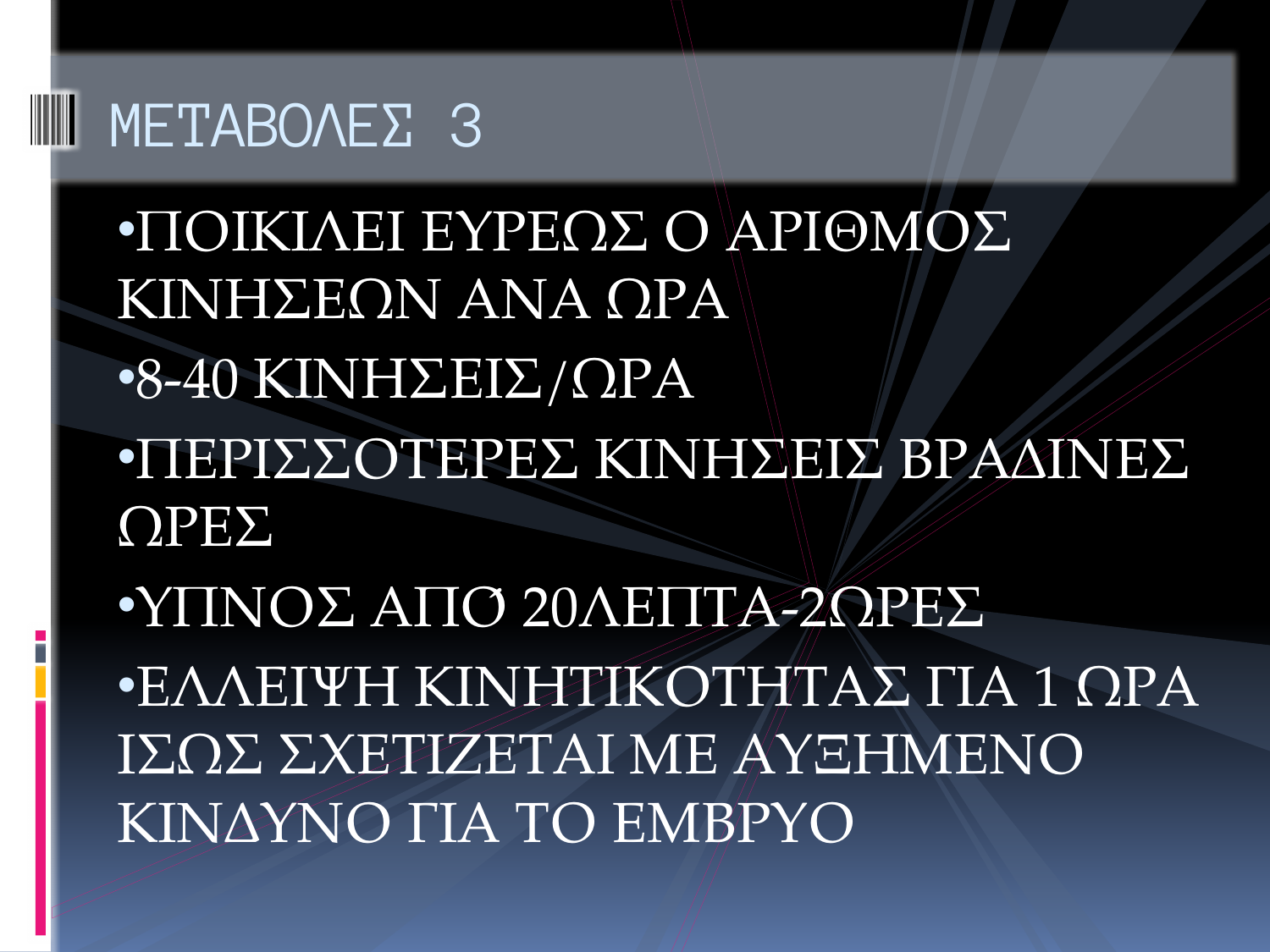

# ΜΕΤΑΒΟΛΕΣ 3
ΠΟΙΚΙΛΕΙ ΕΥΡΕΩΣ Ο ΑΡΙΘΜΟΣ ΚΙΝΗΣΕΩΝ ΑΝΑ ΩΡΑ
8-40 ΚΙΝΗΣΕΙΣ/ΩΡΑ
ΠΕΡΙΣΣΟΤΕΡΕΣ ΚΙΝΗΣΕΙΣ ΒΡΑΔΙΝΕΣ ΩΡΕΣ
ΥΠΝΟΣ ΑΠΌ 20ΛΕΠΤΑ-2ΩΡΕΣ
ΕΛΛΕΙΨΗ ΚΙΝΗΤΙΚΟΤΗΤΑΣ ΓΙΑ 1 ΩΡΑ ΙΣΩΣ ΣΧΕΤΙΖΕΤΑΙ ΜΕ ΑΥΞΗΜΕΝΟ ΚΙΝΔΥΝΟ ΓΙΑ ΤΟ ΕΜΒΡΥΟ